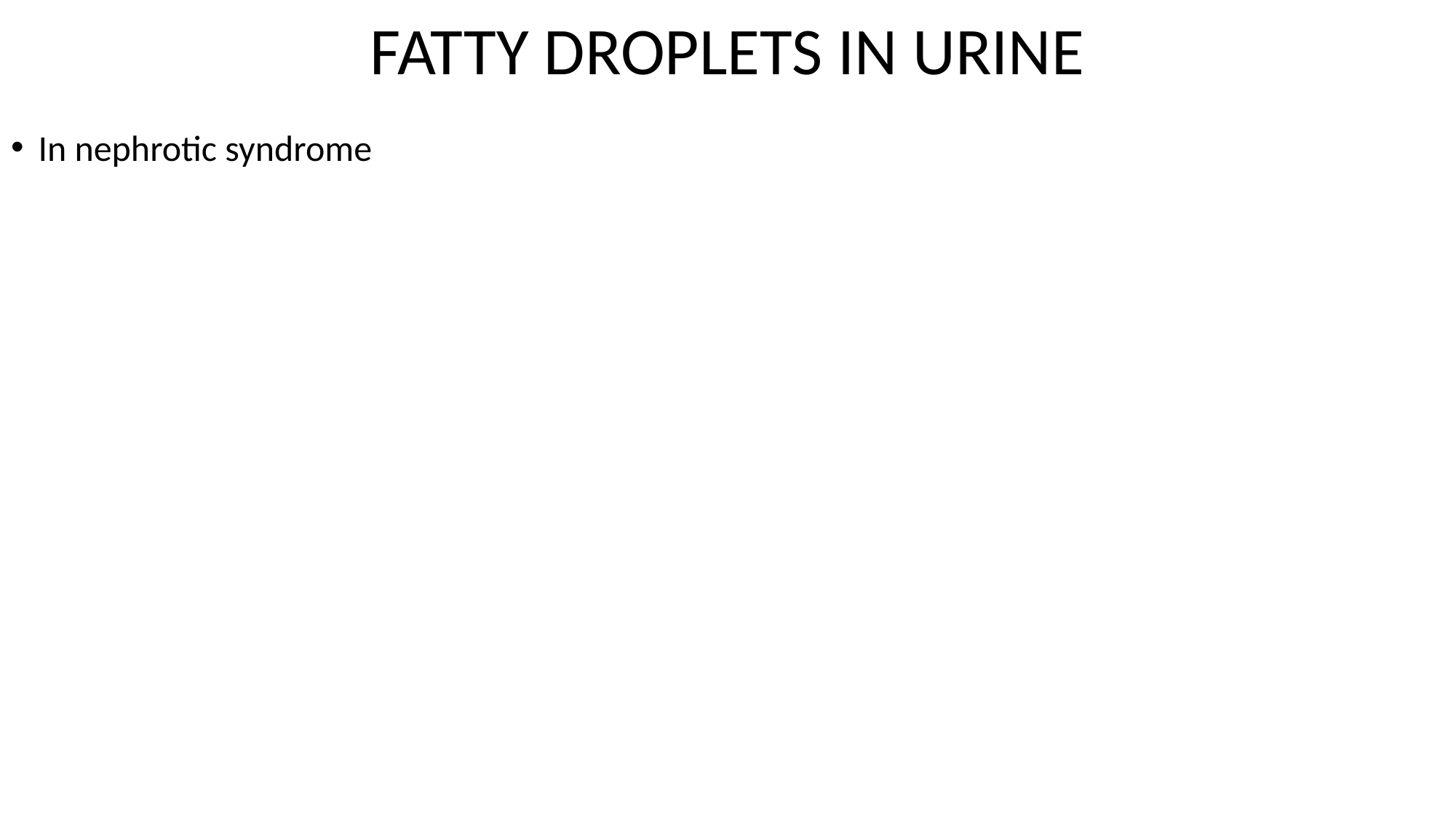

# FATTY DROPLETS IN URINE
In nephrotic syndrome